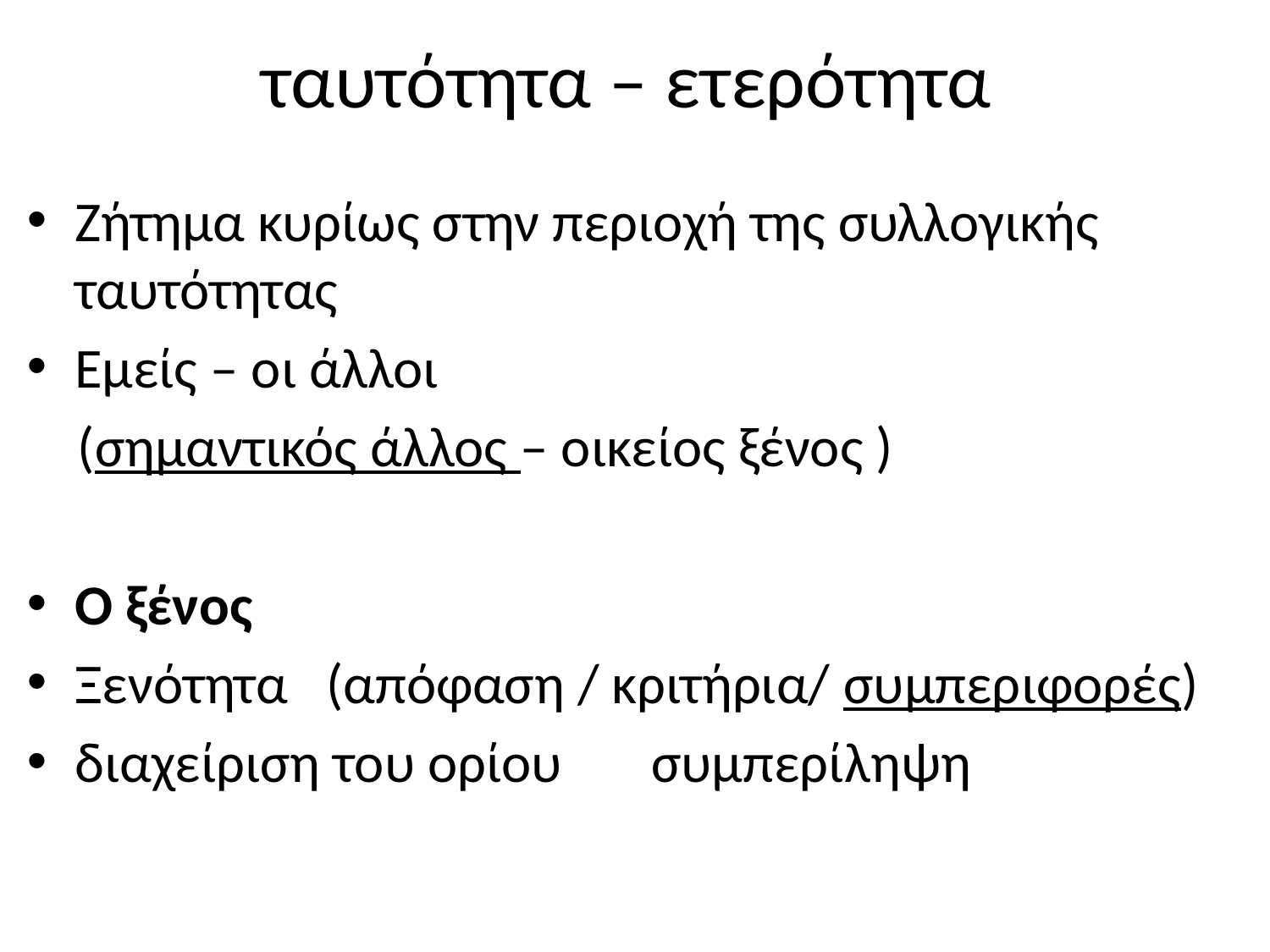

# ταυτότητα – ετερότητα
Ζήτημα κυρίως στην περιοχή της συλλογικής ταυτότητας
Εμείς – οι άλλοι
    (σημαντικός άλλος – οικείος ξένος )

Ο ξένος
Ξενότητα   (απόφαση / κριτήρια/ συμπεριφορές)
διαχείριση του ορίου       συμπερίληψη